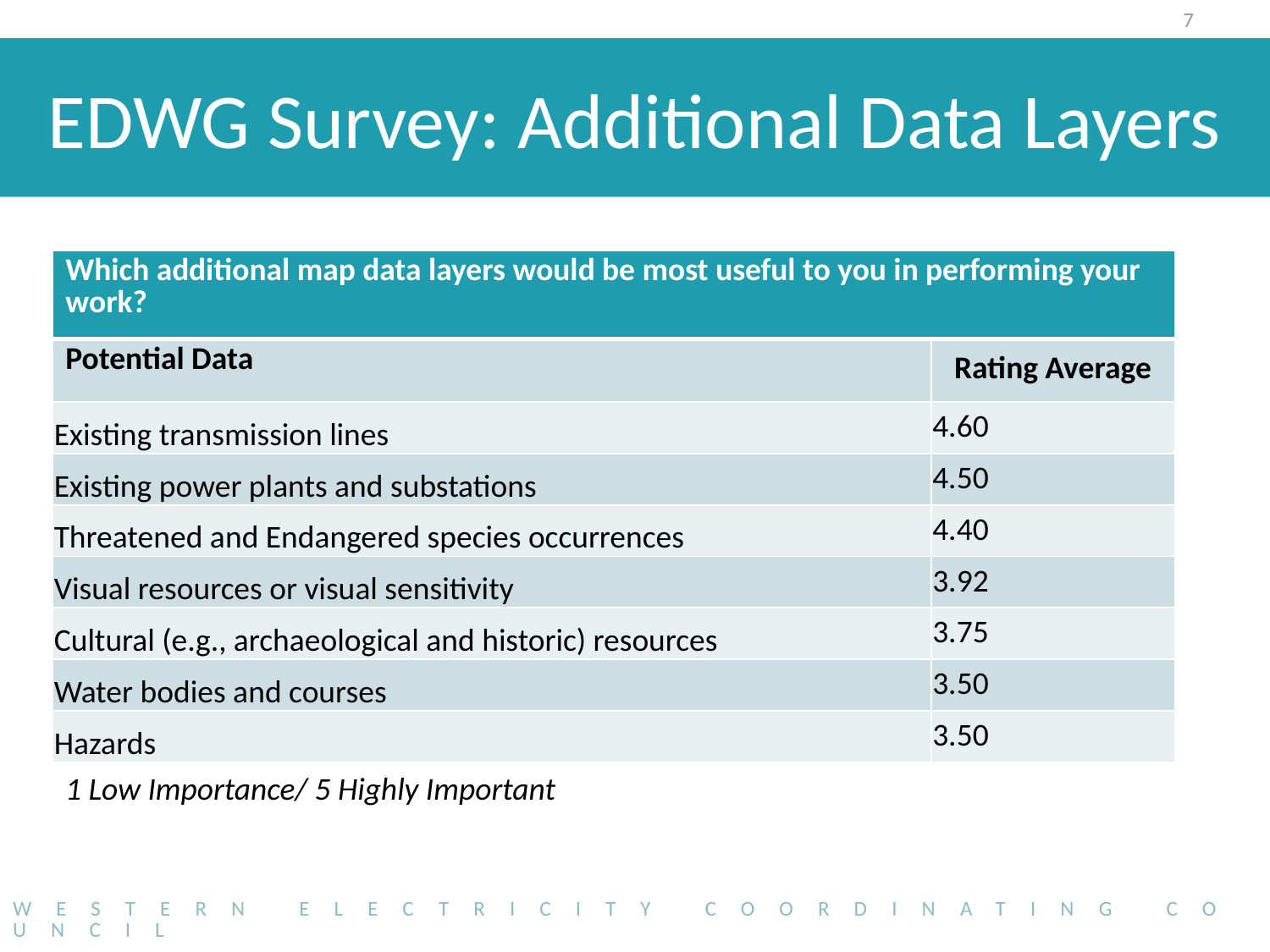

7
# EDWG Survey: Additional Data Layers
| Which additional map data layers would be most useful to you in performing your work? |  |
| --- | --- |
| Potential Data | Rating Average |
| Existing transmission lines | 4.60 |
| Existing power plants and substations | 4.50 |
| Threatened and Endangered species occurrences | 4.40 |
| Visual resources or visual sensitivity | 3.92 |
| Cultural (e.g., archaeological and historic) resources | 3.75 |
| Water bodies and courses | 3.50 |
| Hazards | 3.50 |
1 Low Importance/ 5 Highly Important
Western Electricity Coordinating Council